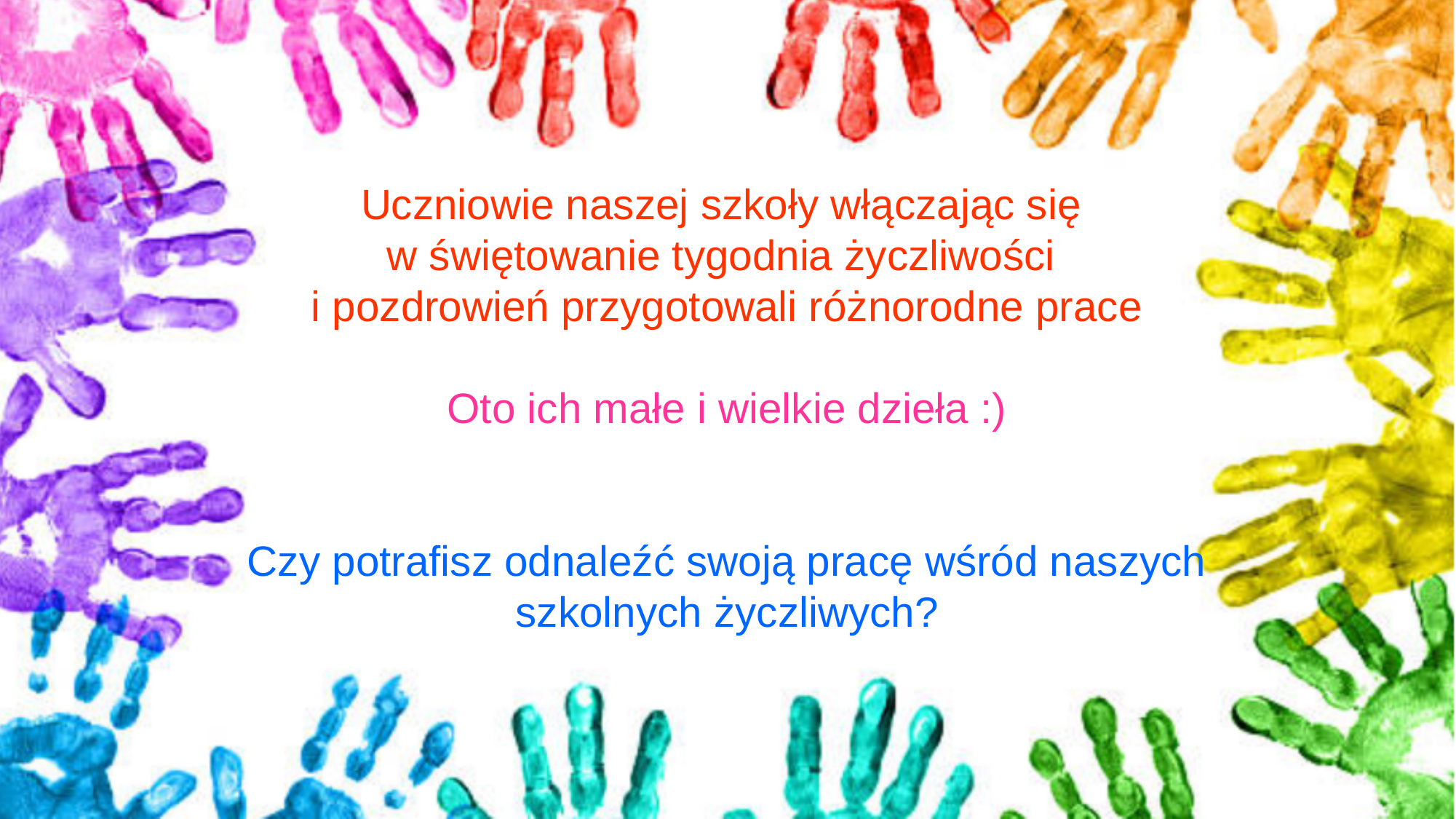

Uczniowie naszej szkoły włączając się
w świętowanie tygodnia życzliwości
i pozdrowień przygotowali różnorodne prace
Oto ich małe i wielkie dzieła :)
Czy potrafisz odnaleźć swoją pracę wśród naszych szkolnych życzliwych?